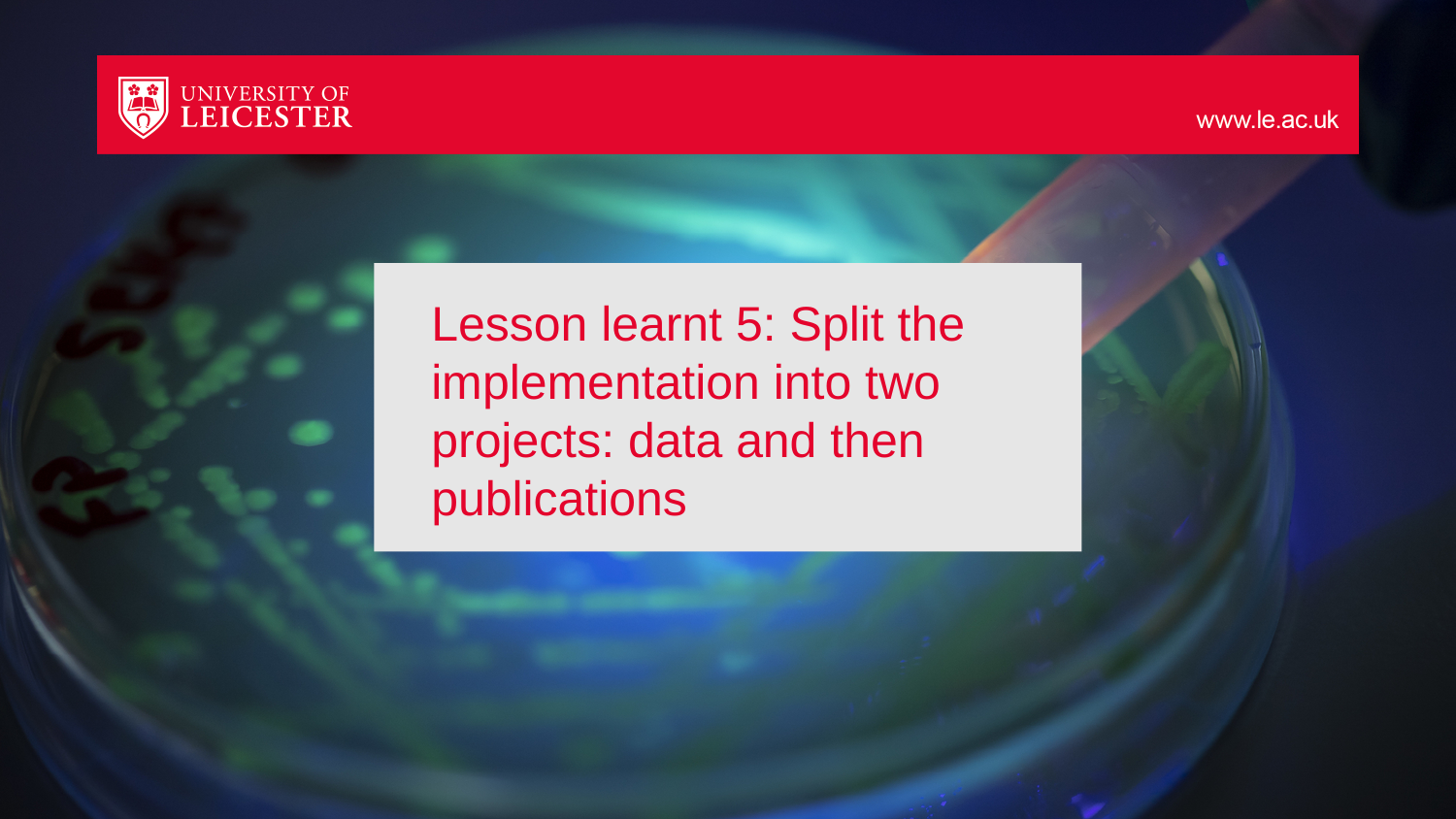

# Lesson learnt 5: Split the implementation into two projects: data and then publications